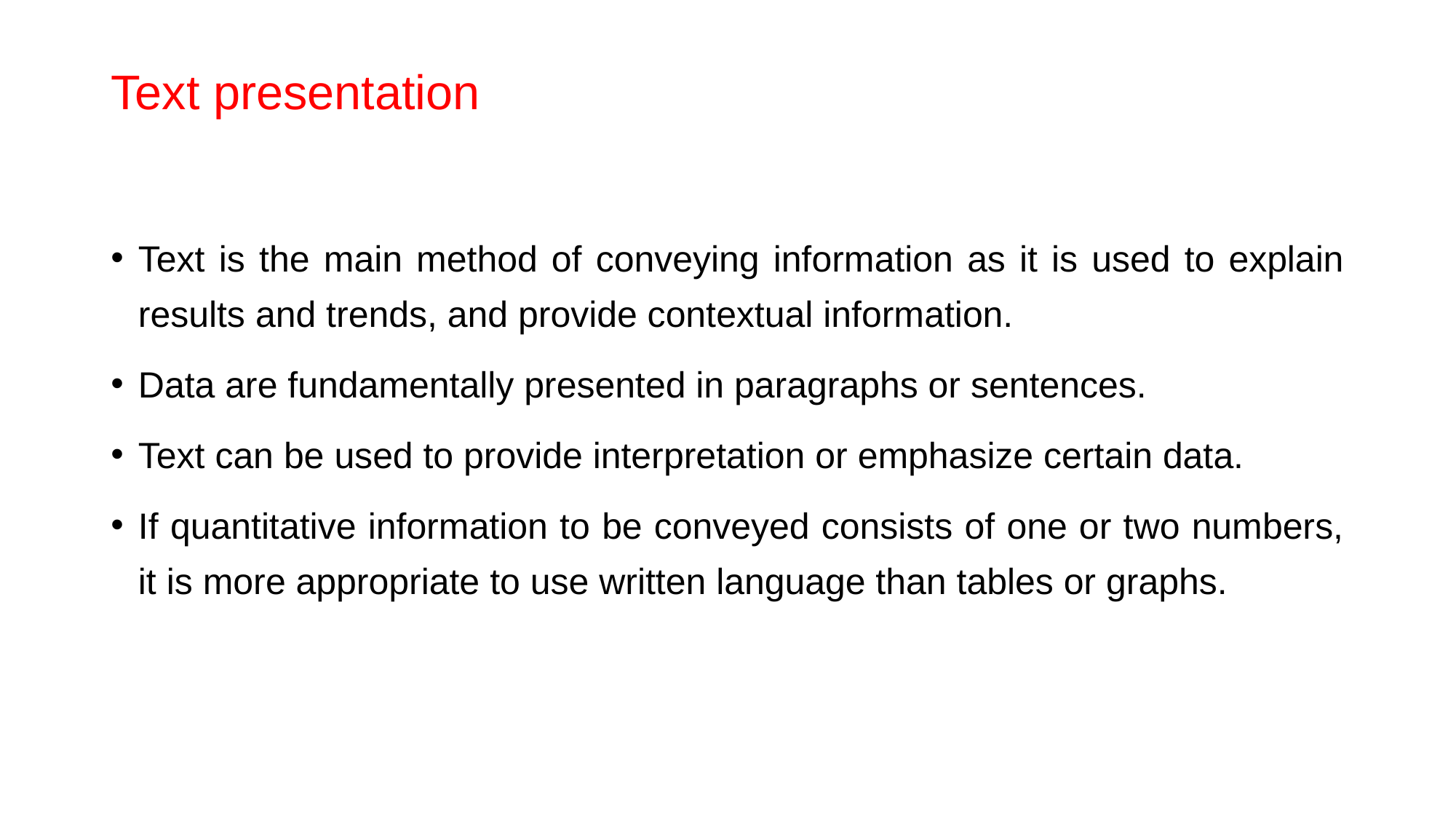

# Text presentation
Text is the main method of conveying information as it is used to explain results and trends, and provide contextual information.
Data are fundamentally presented in paragraphs or sentences.
Text can be used to provide interpretation or emphasize certain data.
If quantitative information to be conveyed consists of one or two numbers, it is more appropriate to use written language than tables or graphs.